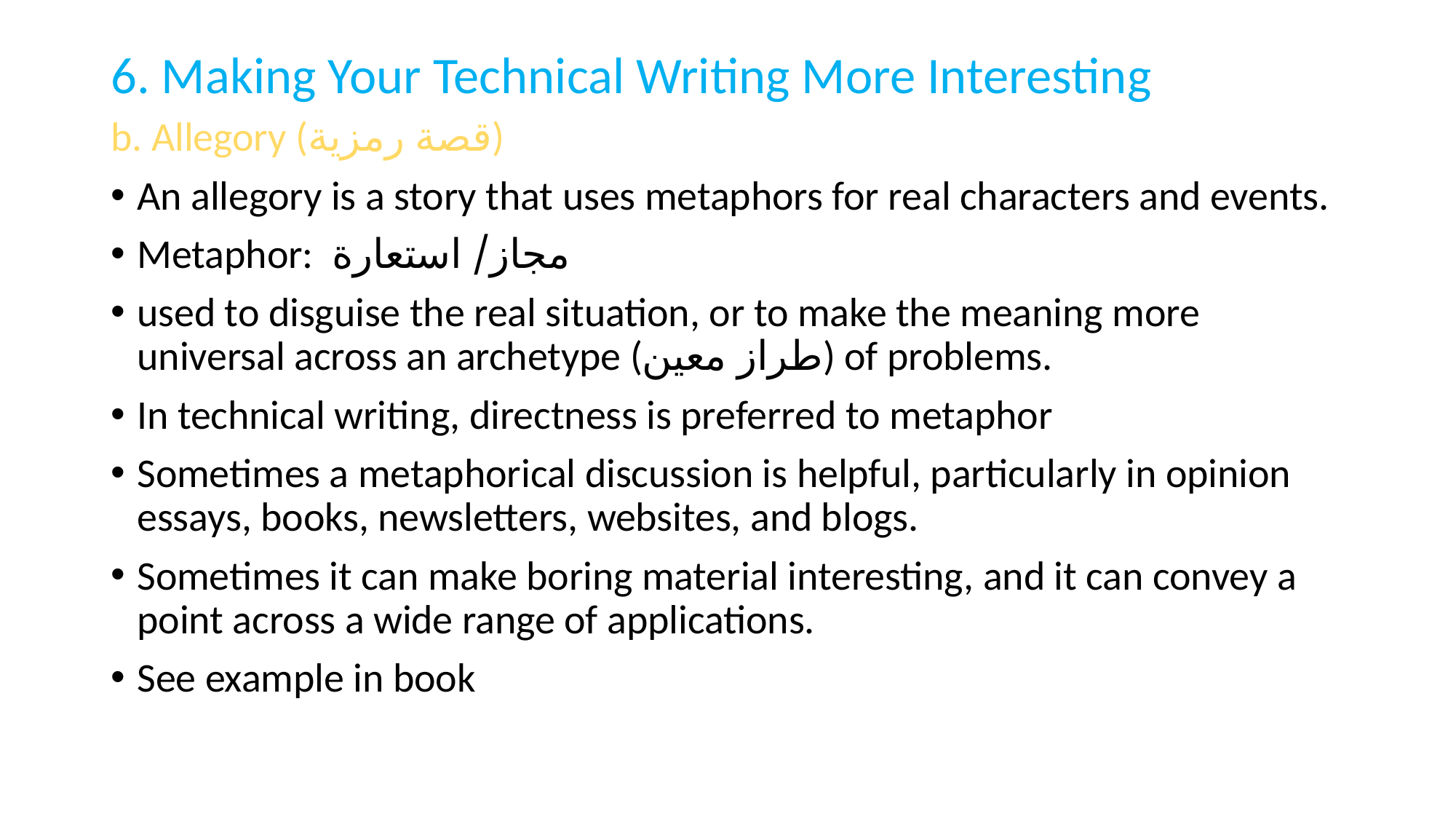

# 6. Making Your Technical Writing More Interesting
b. Allegory (قصة رمزية)
An allegory is a story that uses metaphors for real characters and events.
Metaphor:  مجاز/ استعارة
used to disguise the real situation, or to make the meaning more universal across an archetype (طراز معين) of problems.
In technical writing, directness is preferred to metaphor
Sometimes a metaphorical discussion is helpful, particularly in opinion essays, books, newsletters, websites, and blogs.
Sometimes it can make boring material interesting, and it can convey a point across a wide range of applications.
See example in book